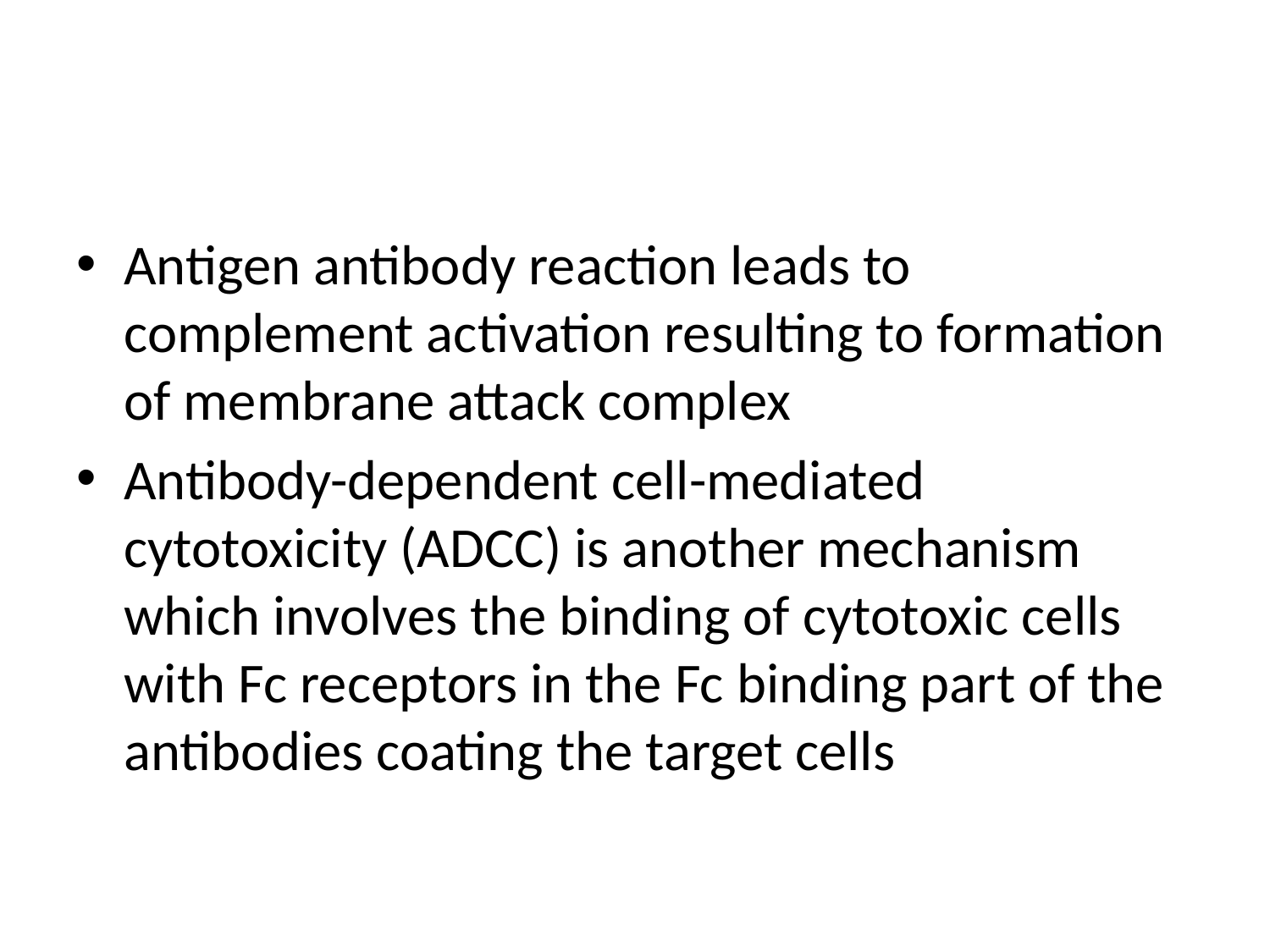

#
Antigen antibody reaction leads to complement activation resulting to formation of membrane attack complex
Antibody-dependent cell-mediated cytotoxicity (ADCC) is another mechanism which involves the binding of cytotoxic cells with Fc receptors in the Fc binding part of the antibodies coating the target cells